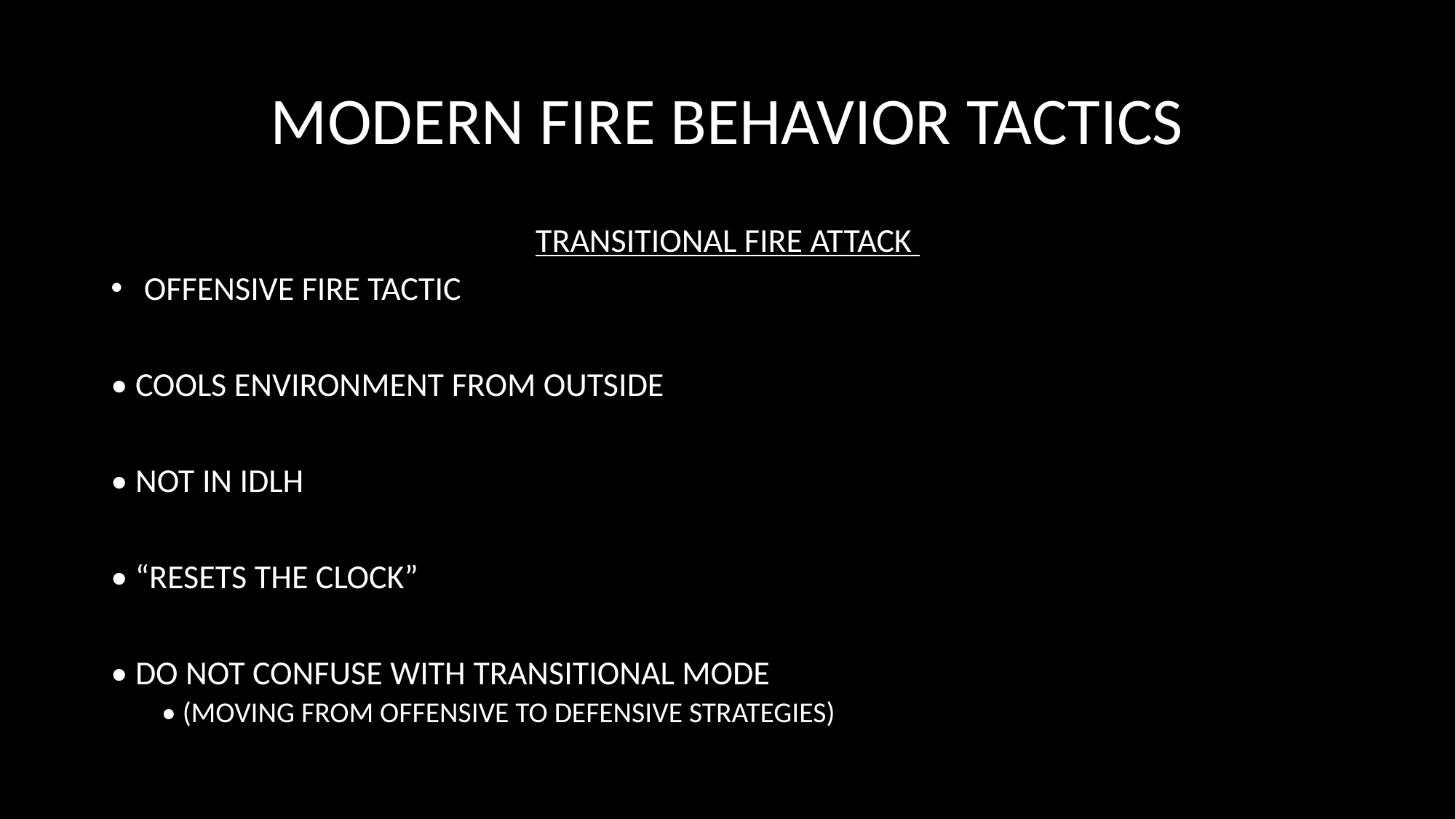

# MODERN FIRE BEHAVIOR TACTICS
TRANSITIONAL FIRE ATTACK
 Offensive fire tactic

• Cools environment from outside

• Not in IDLH

• “Resets the Clock”

• Do not confuse with transitional mode
• (moving from offensive to defensive strategies)